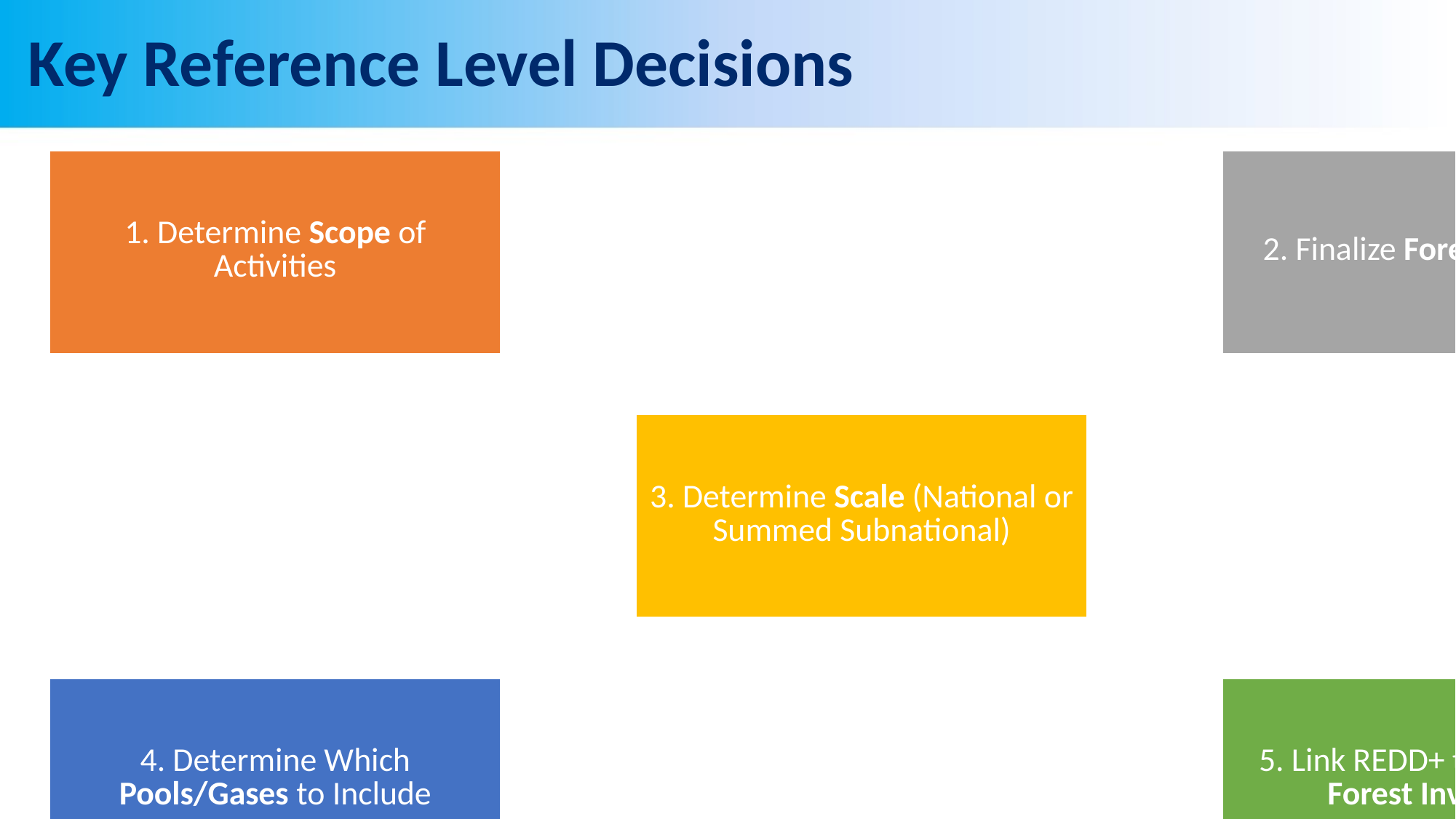

# Key Reference Level Decisions
1. Determine Scope of Activities
3. Determine Scale (National or Summed Subnational)
4. Determine Which Pools/Gases to Include